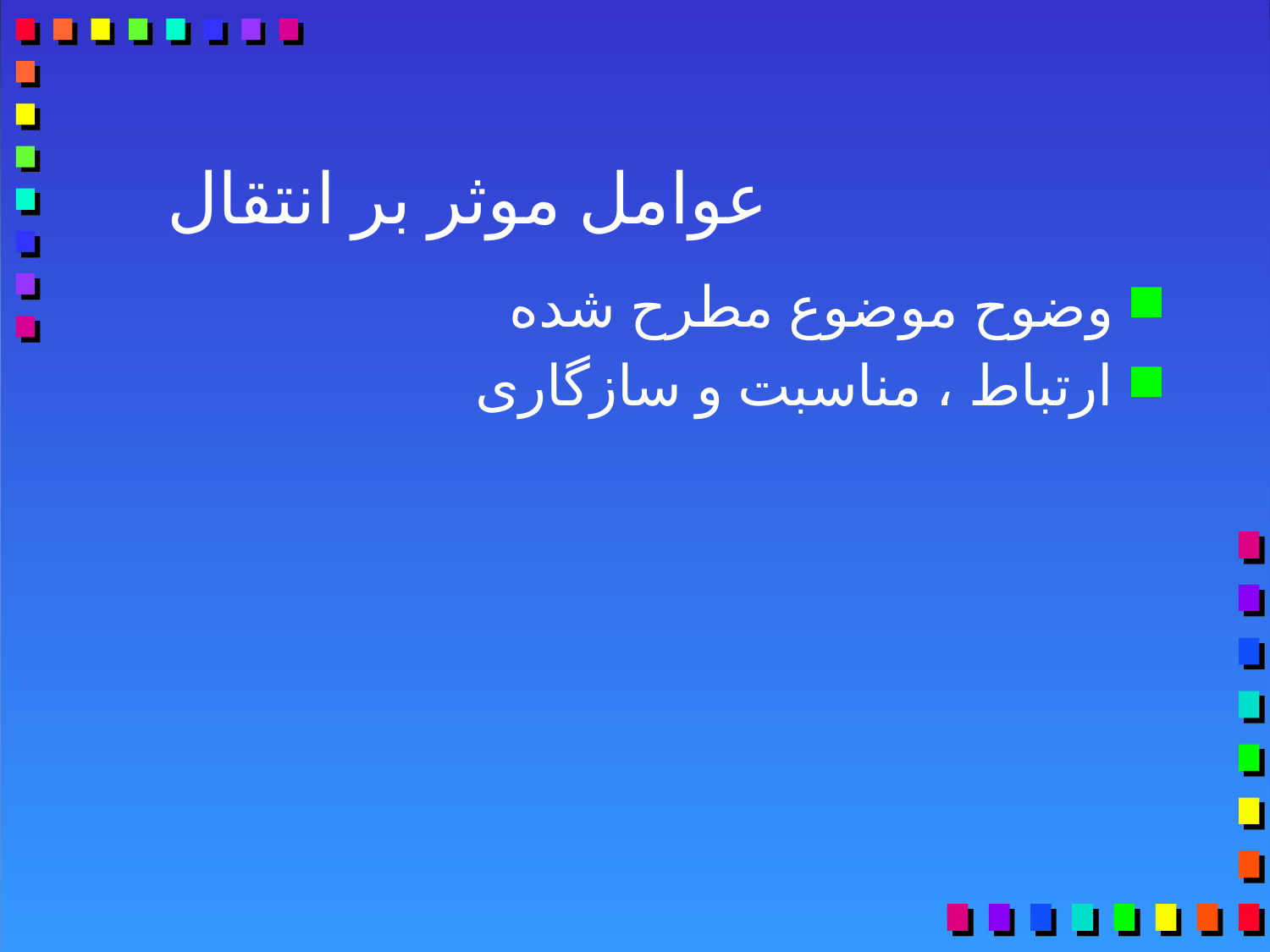

# عوامل موثر بر انتقال
وضوح موضوع مطرح شده
ارتباط ، مناسبت و سازگاری